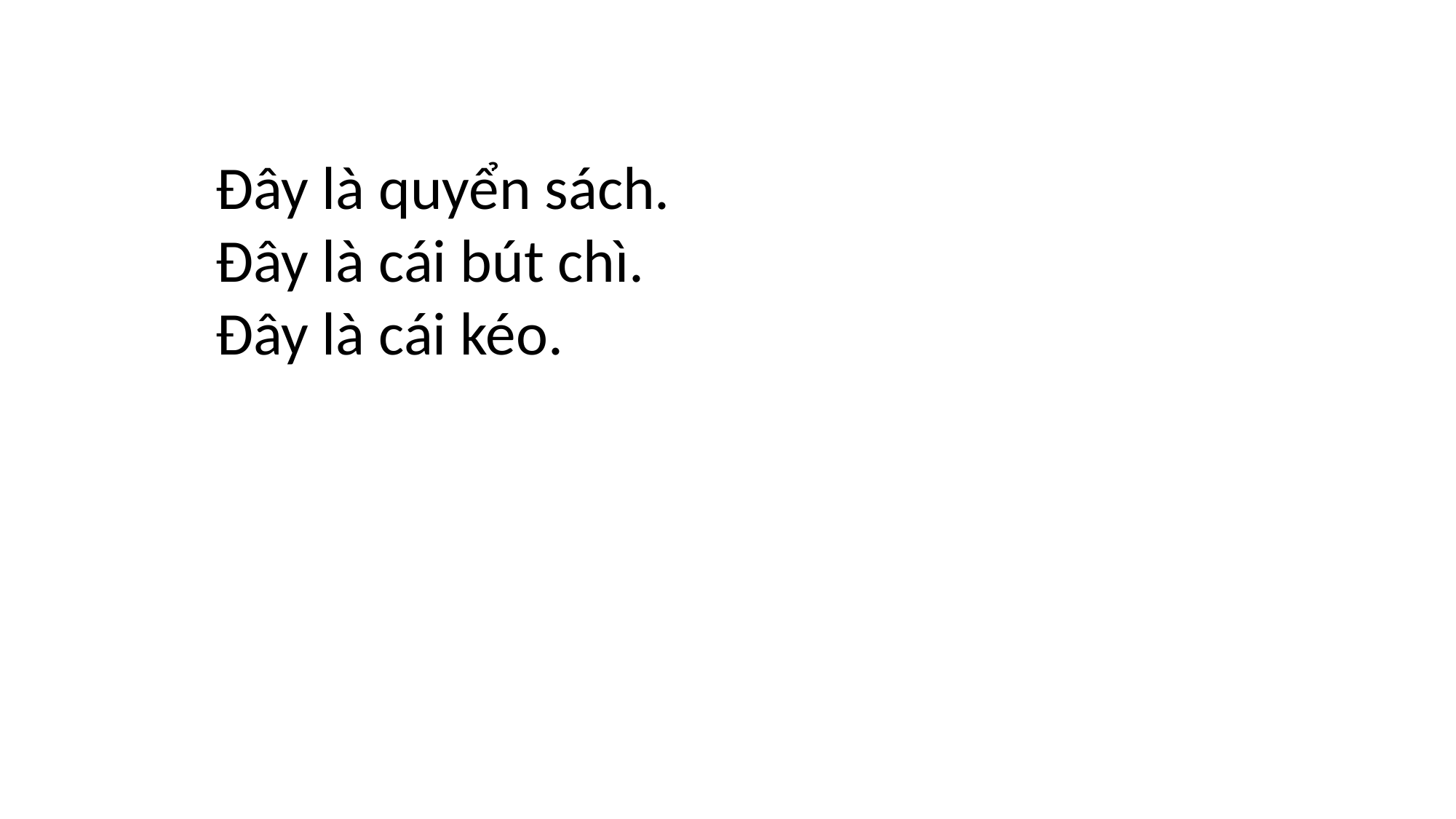

Đây là quyển sách.
Đây là cái bút chì.
Đây là cái kéo.